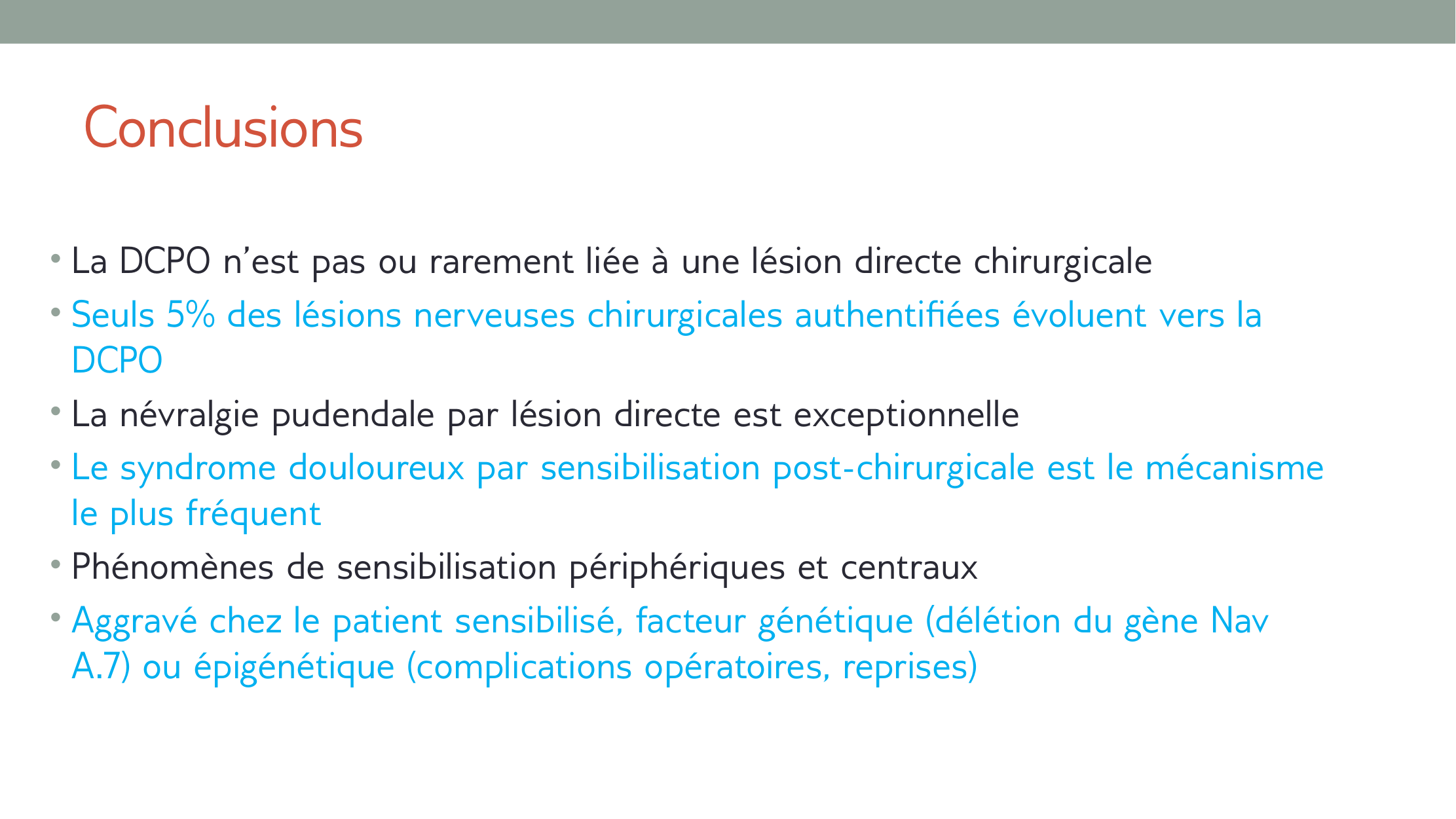

# Conclusions
La DCPO n’est pas ou rarement liée à une lésion directe chirurgicale
Seuls 5% des lésions nerveuses chirurgicales authentifiées évoluent vers la DCPO
La névralgie pudendale par lésion directe est exceptionnelle
Le syndrome douloureux par sensibilisation post-chirurgicale est le mécanisme le plus fréquent
Phénomènes de sensibilisation périphériques et centraux
Aggravé chez le patient sensibilisé, facteur génétique (délétion du gène Nav A.7) ou épigénétique (complications opératoires, reprises)